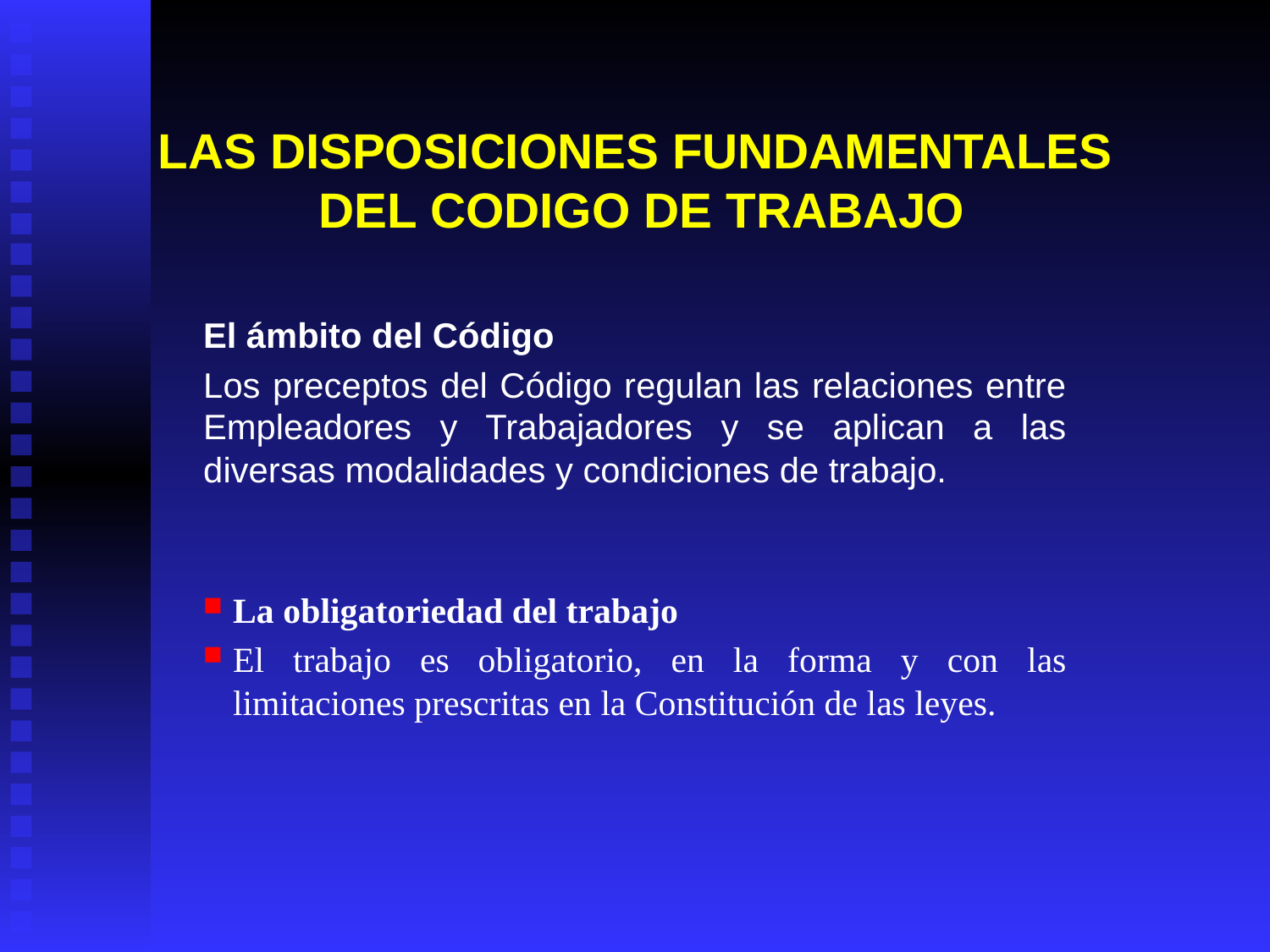

# LAS DISPOSICIONES FUNDAMENTALES DEL CODIGO DE TRABAJO
El ámbito del Código
Los preceptos del Código regulan las relaciones entre Empleadores y Trabajadores y se aplican a las diversas modalidades y condiciones de trabajo.
La obligatoriedad del trabajo
El trabajo es obligatorio, en la forma y con las limitaciones prescritas en la Constitución de las leyes.